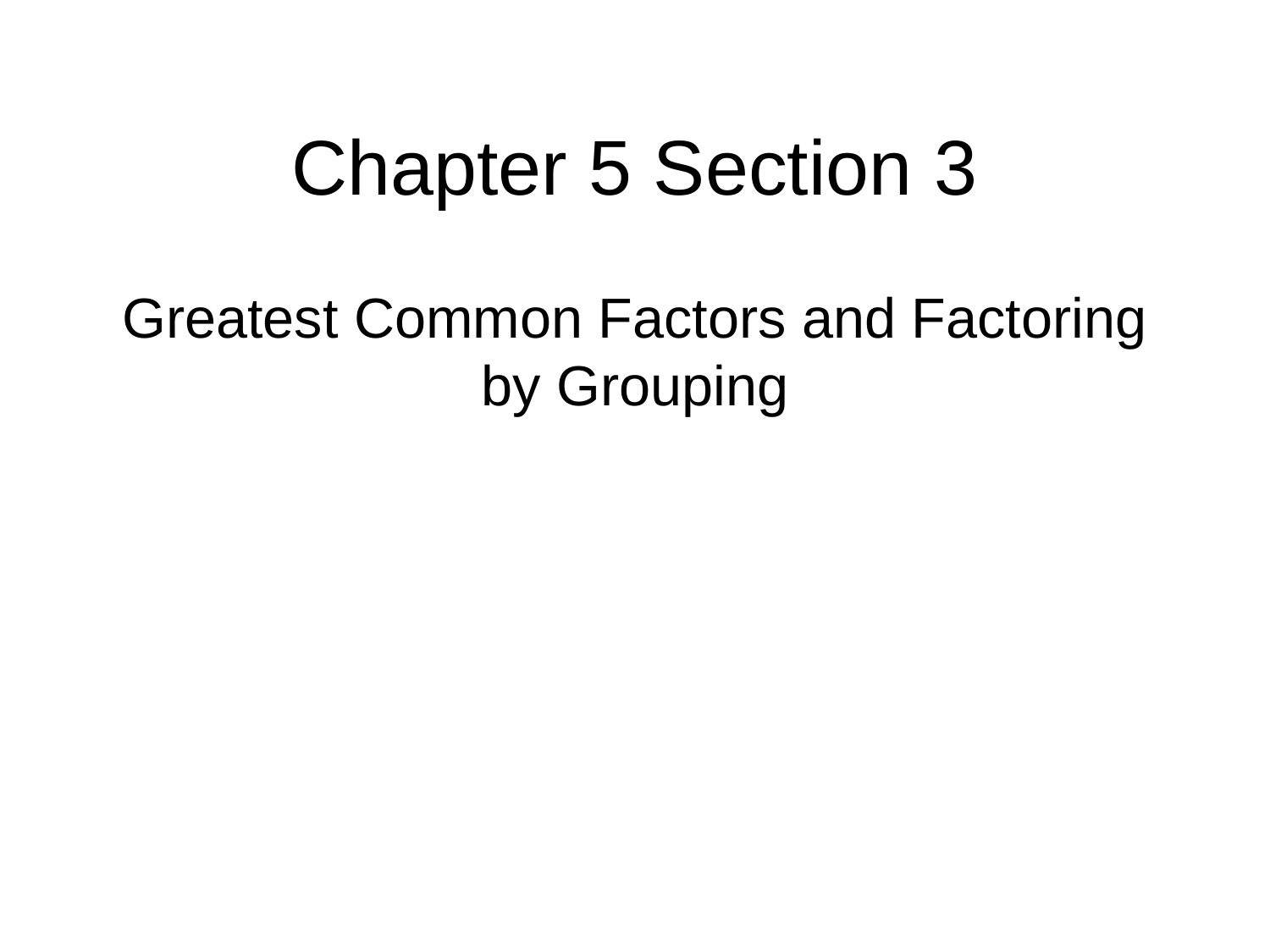

# Chapter 5 Section 3
Greatest Common Factors and Factoring by Grouping